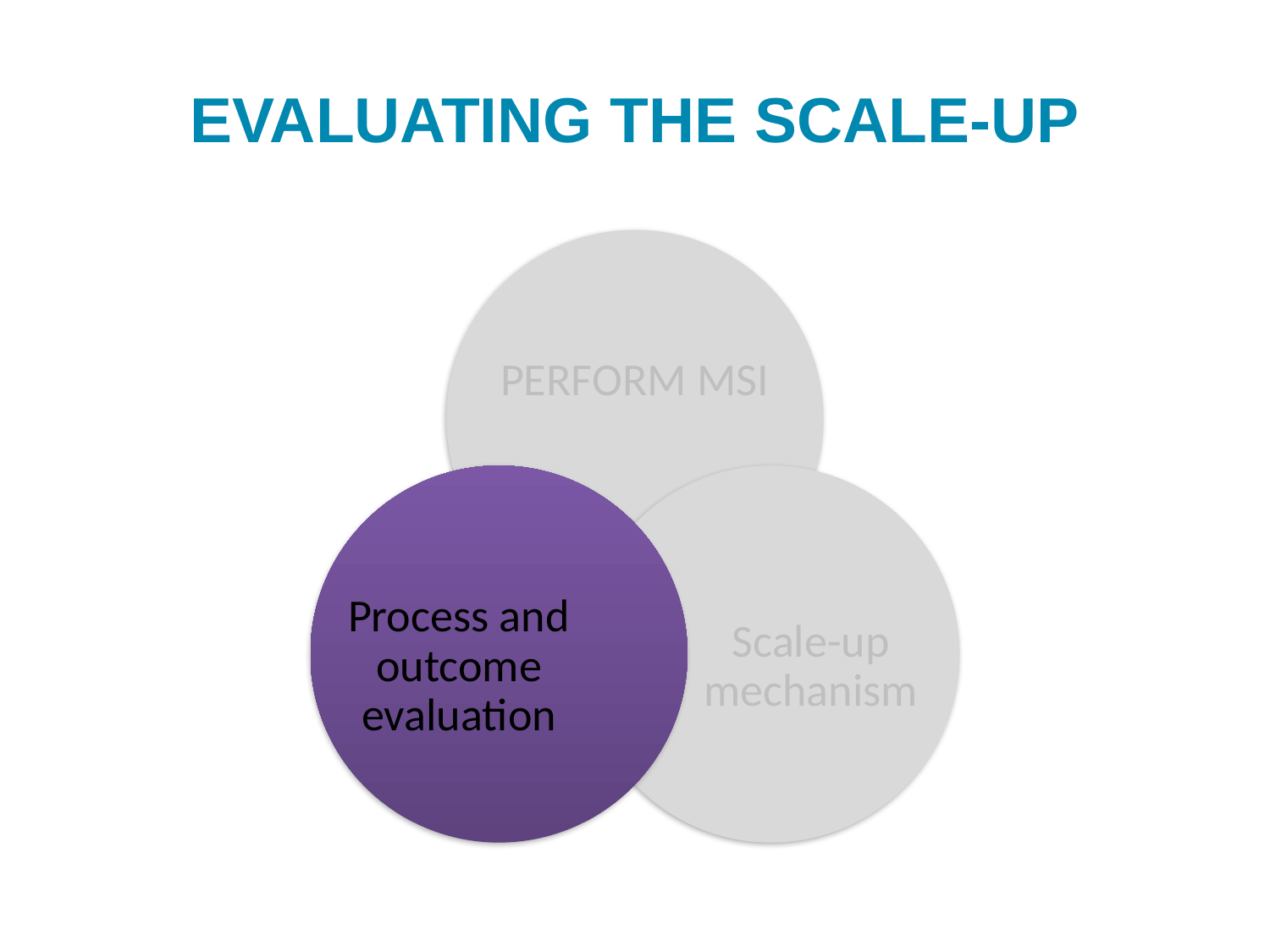

# EVALUATING THE SCALE-UP
PERFORM MSI
Process and outcome evaluation
Scale-up mechanism